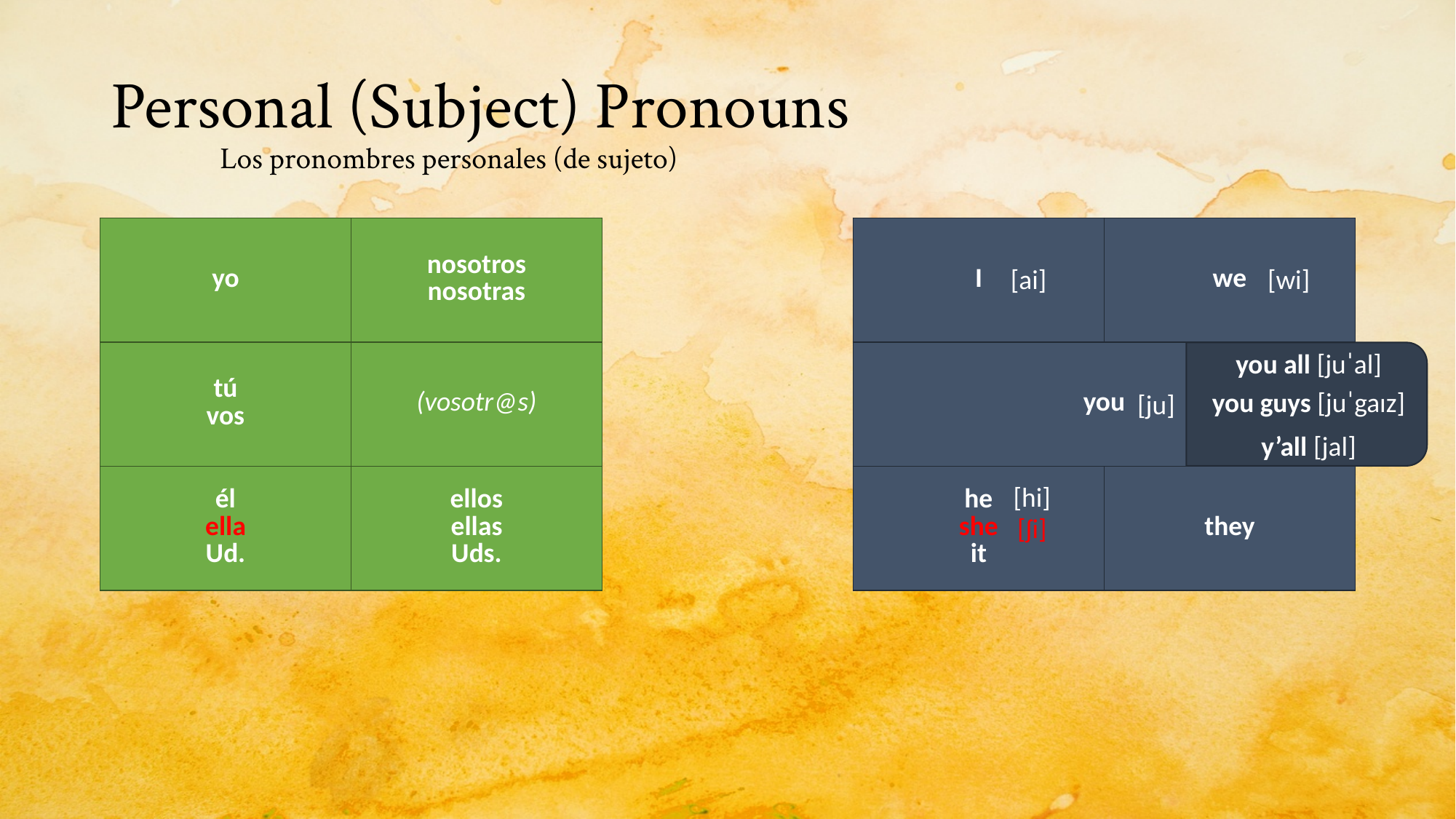

# Personal (Subject) Pronouns Los pronombres personales (de sujeto)
| yo | nosotros nosotras |  | I | we |
| --- | --- | --- | --- | --- |
| tú vos | (vosotr@s) |  | you |  |
| él ella Ud. | ellos ellas Uds. |  | he she it | they |
[ai]
[wi]

you all [juˈal]
you guys [juˈgaɪz]
[ju]
y’all [jal]
[hi]
[ʃi]